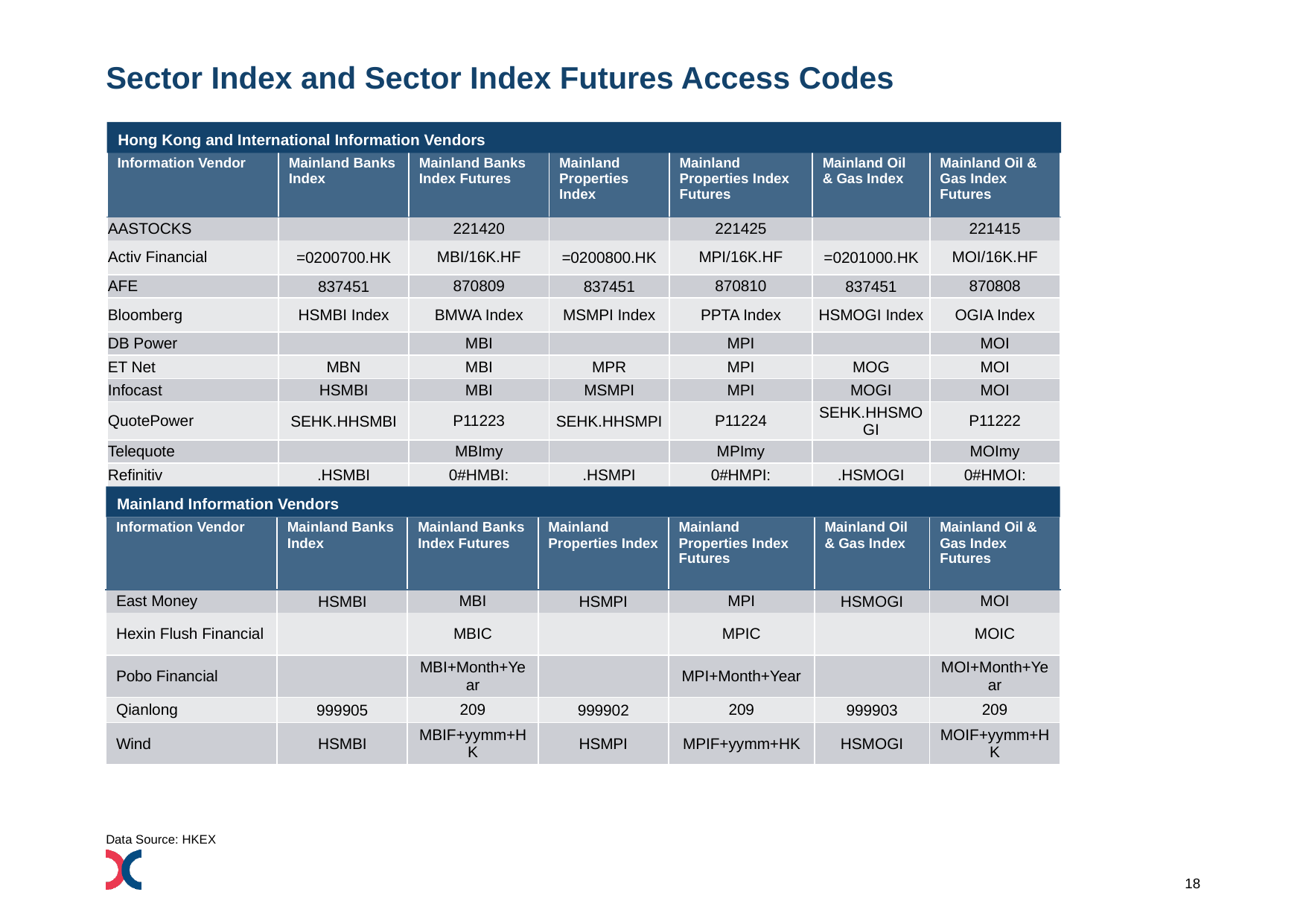

# Sector Index and Sector Index Futures Access Codes
Hong Kong and International Information Vendors
| Information Vendor | Mainland Banks Index | Mainland Banks Index Futures | Mainland Properties Index | Mainland Properties Index Futures | Mainland Oil & Gas Index | Mainland Oil & Gas Index Futures |
| --- | --- | --- | --- | --- | --- | --- |
| AASTOCKS |  | 221420 |  | 221425 |  | 221415 |
| Activ Financial | =0200700.HK | MBI/16K.HF | =0200800.HK | MPI/16K.HF | =0201000.HK | MOI/16K.HF |
| AFE | 837451 | 870809 | 837451 | 870810 | 837451 | 870808 |
| Bloomberg | HSMBI Index | BMWA Index | MSMPI Index | PPTA Index | HSMOGI Index | OGIA Index |
| DB Power |  | MBI |  | MPI |  | MOI |
| ET Net | MBN | MBI | MPR | MPI | MOG | MOI |
| Infocast | HSMBI | MBI | MSMPI | MPI | MOGI | MOI |
| QuotePower | SEHK.HHSMBI | P11223 | SEHK.HHSMPI | P11224 | SEHK.HHSMOGI | P11222 |
| Telequote |  | MBImy |  | MPImy |  | MOImy |
| Refinitiv | .HSMBI | 0#HMBI: | .HSMPI | 0#HMPI: | .HSMOGI | 0#HMOI: |
Mainland Information Vendors
| Information Vendor | Mainland Banks Index | Mainland Banks Index Futures | Mainland Properties Index | Mainland Properties Index Futures | Mainland Oil & Gas Index | Mainland Oil & Gas Index Futures |
| --- | --- | --- | --- | --- | --- | --- |
| East Money | HSMBI | MBI | HSMPI | MPI | HSMOGI | MOI |
| Hexin Flush Financial |  | MBIC |  | MPIC |  | MOIC |
| Pobo Financial |  | MBI+Month+Year |  | MPI+Month+Year |  | MOI+Month+Year |
| Qianlong | 999905 | 209 | 999902 | 209 | 999903 | 209 |
| Wind | HSMBI | MBIF+yymm+HK | HSMPI | MPIF+yymm+HK | HSMOGI | MOIF+yymm+HK |
Data Source: HKEX
18